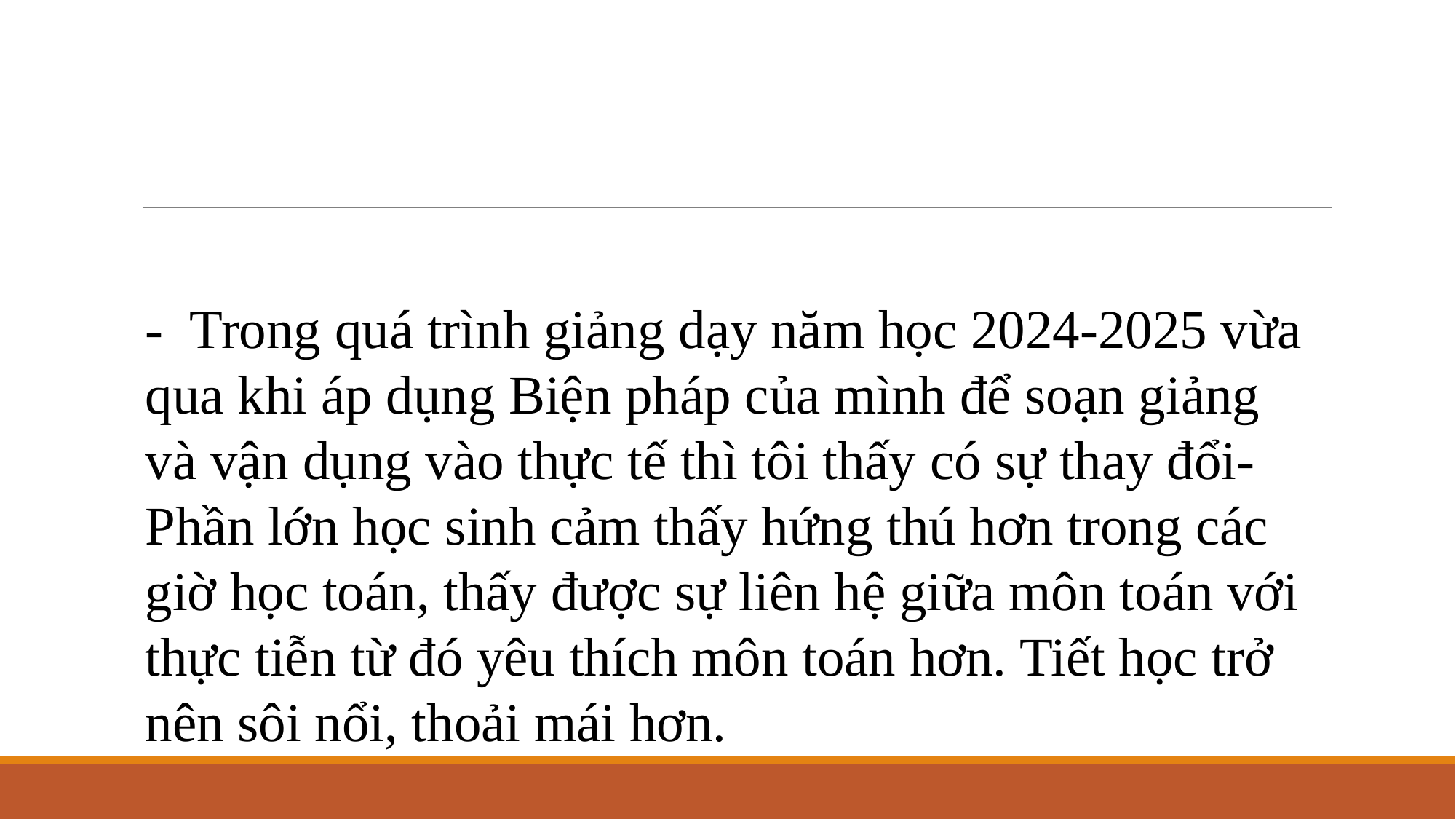

#

-  Trong quá trình giảng dạy năm học 2024-2025 vừa qua khi áp dụng Biện pháp của mình để soạn giảng và vận dụng vào thực tế thì tôi thấy có sự thay đổi- Phần lớn học sinh cảm thấy hứng thú hơn trong các giờ học toán, thấy được sự liên hệ giữa môn toán với thực tiễn từ đó yêu thích môn toán hơn. Tiết học trở nên sôi nổi, thoải mái hơn.